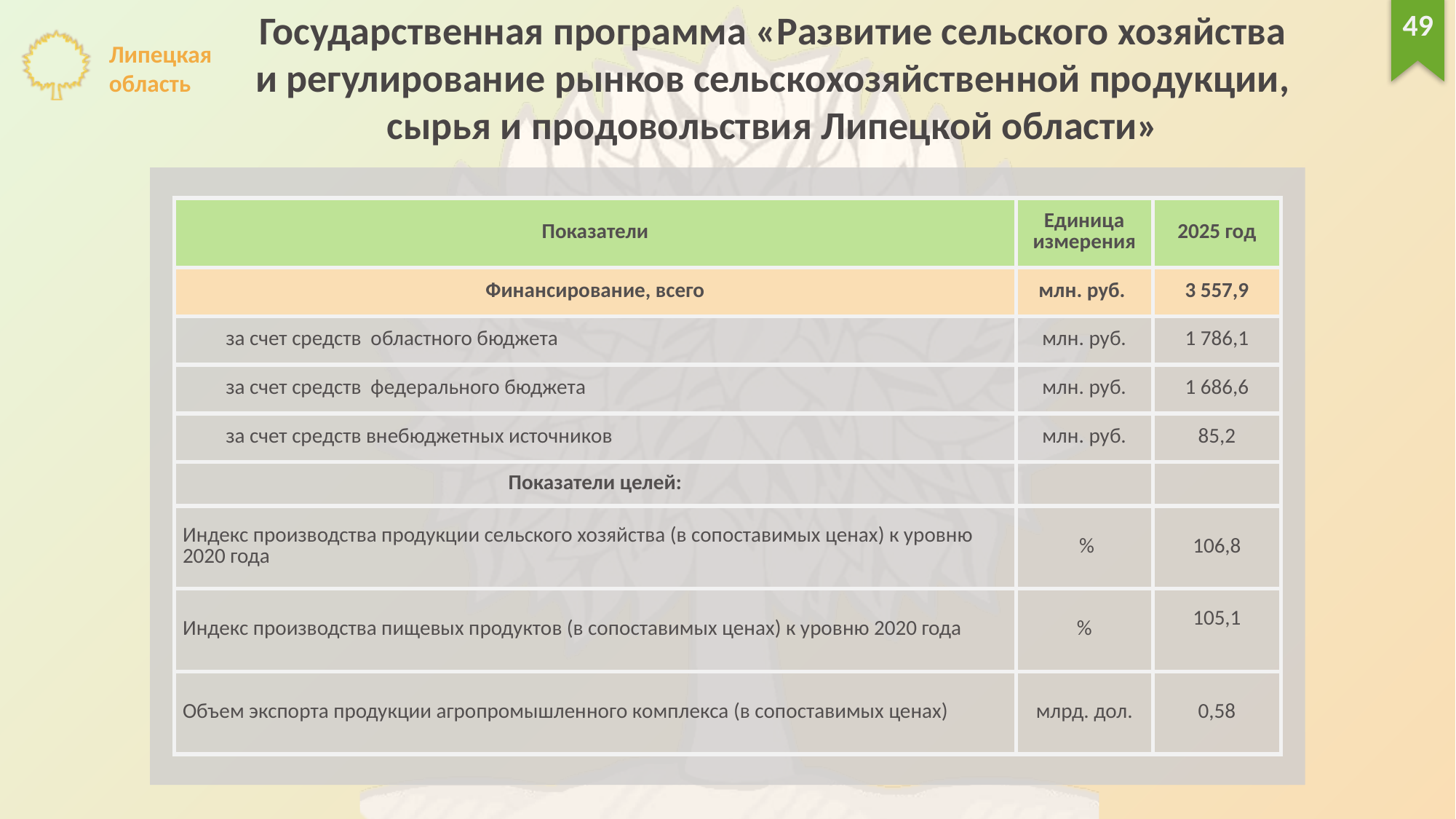

Государственная программа «Развитие сельского хозяйства
и регулирование рынков сельскохозяйственной продукции,
сырья и продовольствия Липецкой области»
49

| Показатели | Единица измерения | 2025 год |
| --- | --- | --- |
| Финансирование, всего | млн. руб. | 3 557,9 |
| за счет средств областного бюджета | млн. руб. | 1 786,1 |
| за счет средств федерального бюджета | млн. руб. | 1 686,6 |
| за счет средств внебюджетных источников | млн. руб. | 85,2 |
| Показатели целей: |  |  |
| Индекс производства продукции сельского хозяйства (в сопоставимых ценах) к уровню 2020 года | % | 106,8 |
| Индекс производства пищевых продуктов (в сопоставимых ценах) к уровню 2020 года | % | 105,1 |
| Объем экспорта продукции агропромышленного комплекса (в сопоставимых ценах) | млрд. дол. | 0,58 |